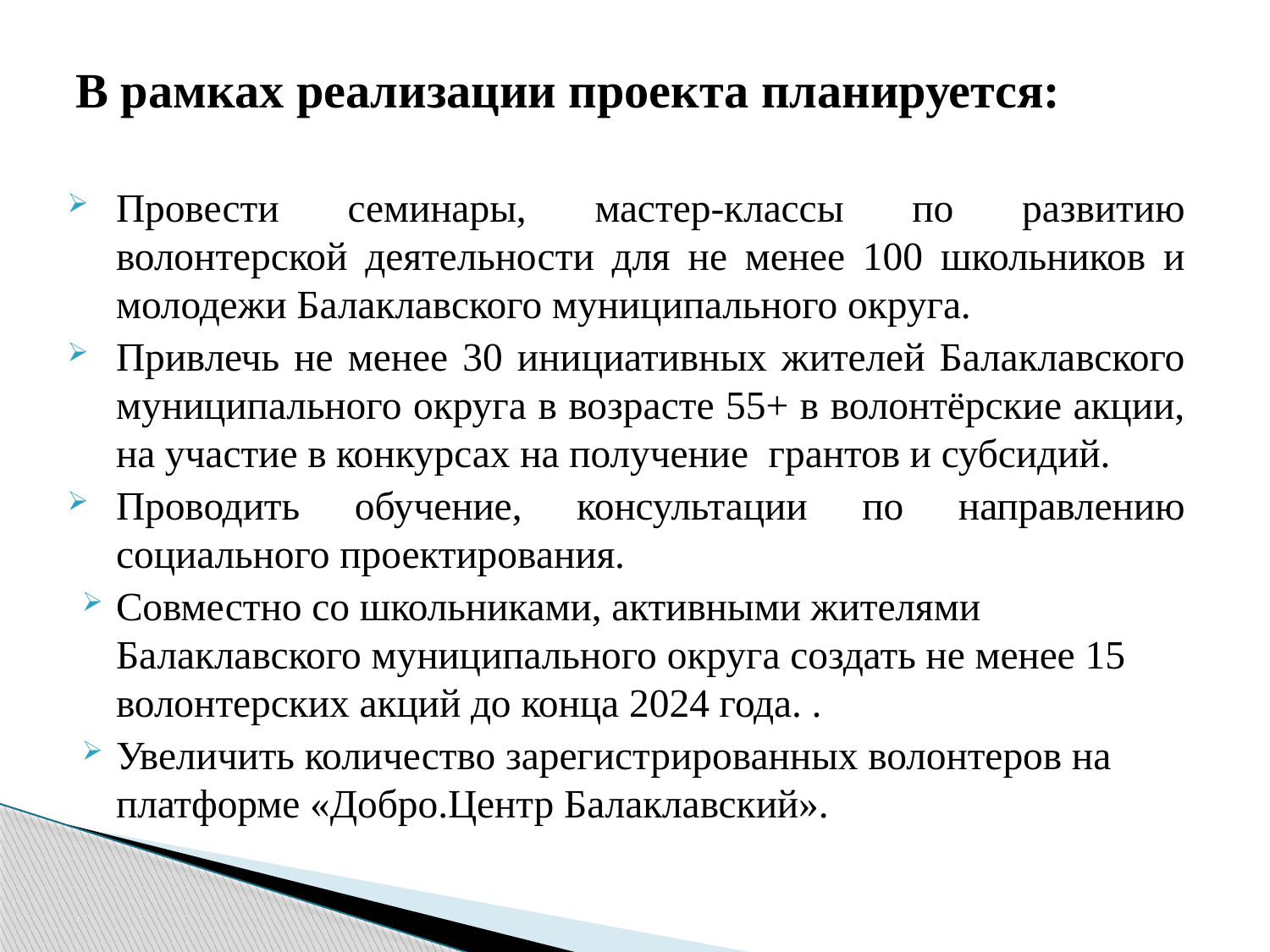

# В рамках реализации проекта планируется:
Провести семинары, мастер-классы по развитию волонтерской деятельности для не менее 100 школьников и молодежи Балаклавского муниципального округа.
Привлечь не менее 30 инициативных жителей Балаклавского муниципального округа в возрасте 55+ в волонтёрские акции, на участие в конкурсах на получение  грантов и субсидий.
Проводить обучение, консультации по направлению социального проектирования.
Совместно со школьниками, активными жителями  Балаклавского муниципального округа создать не менее 15 волонтерских акций до конца 2024 года. .
Увеличить количество зарегистрированных волонтеров на платформе «Добро.Центр Балаклавский».